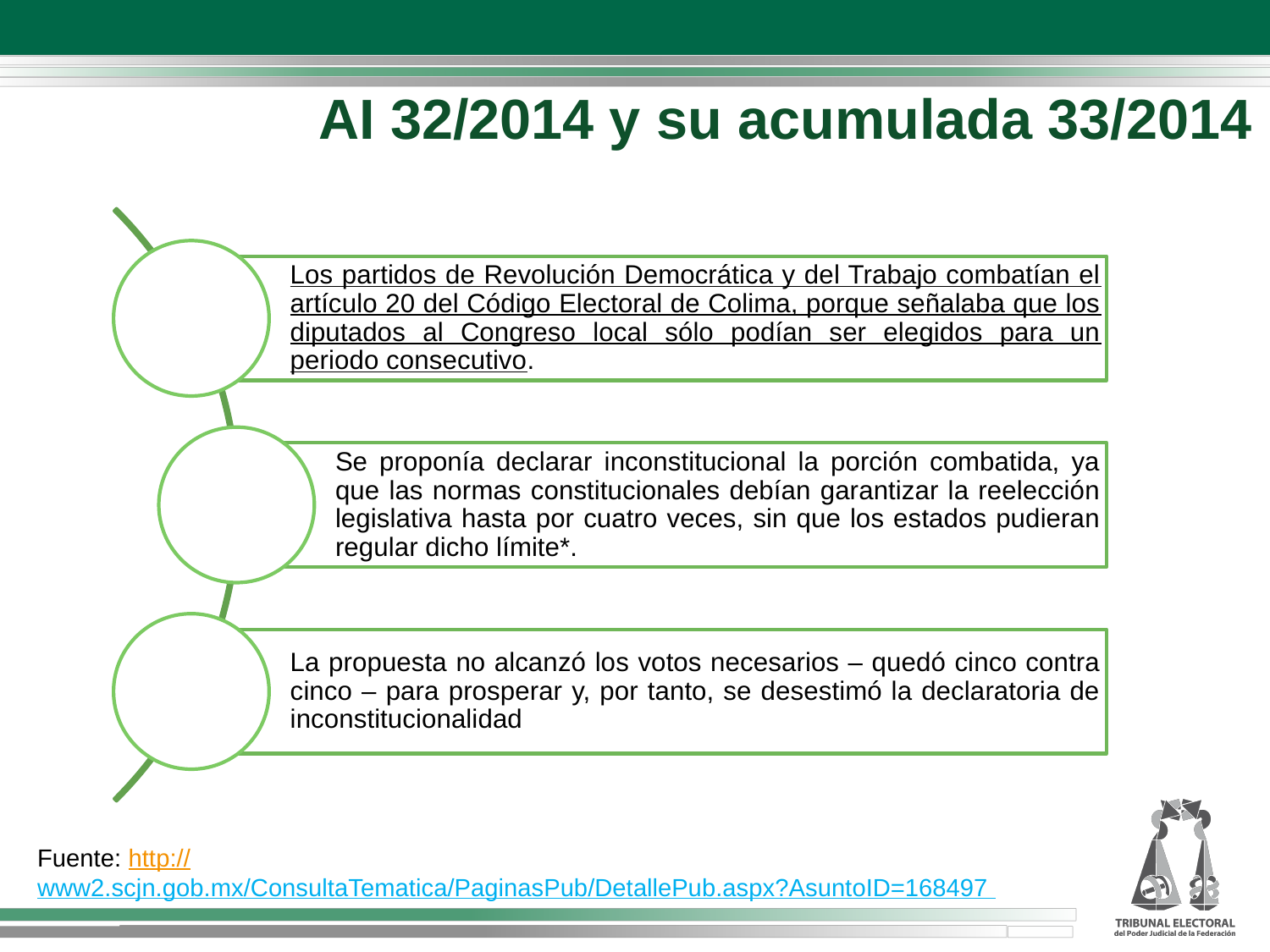

AI 32/2014 y su acumulada 33/2014
Los partidos de Revolución Democrática y del Trabajo combatían el artículo 20 del Código Electoral de Colima, porque señalaba que los diputados al Congreso local sólo podían ser elegidos para un periodo consecutivo.
Se proponía declarar inconstitucional la porción combatida, ya que las normas constitucionales debían garantizar la reelección legislativa hasta por cuatro veces, sin que los estados pudieran regular dicho límite*.
La propuesta no alcanzó los votos necesarios – quedó cinco contra cinco – para prosperar y, por tanto, se desestimó la declaratoria de inconstitucionalidad
Fuente: http://www2.scjn.gob.mx/ConsultaTematica/PaginasPub/DetallePub.aspx?AsuntoID=168497